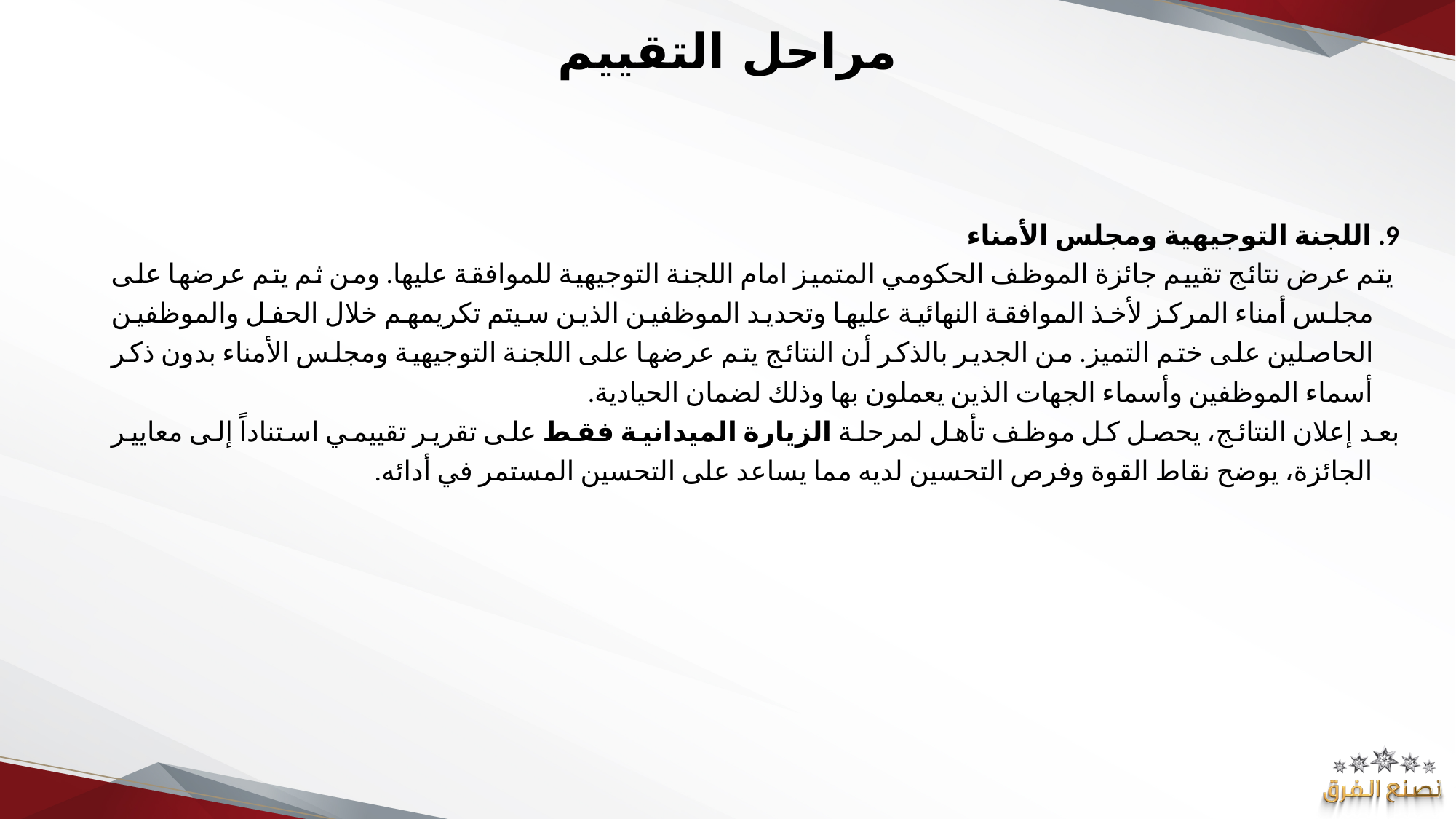

مراحل التقييم
9. اللجنة التوجيهية ومجلس الأمناء
 يتم عرض نتائج تقييم جائزة الموظف الحكومي المتميز امام اللجنة التوجيهية للموافقة عليها. ومن ثم يتم عرضها على مجلس أمناء المركز لأخذ الموافقة النهائية عليها وتحديد الموظفين الذين سيتم تكريمهم خلال الحفل والموظفين الحاصلين على ختم التميز. من الجدير بالذكر أن النتائج يتم عرضها على اللجنة التوجيهية ومجلس الأمناء بدون ذكر أسماء الموظفين وأسماء الجهات الذين يعملون بها وذلك لضمان الحيادية.
بعد إعلان النتائج، يحصل كل موظف تأهل لمرحلة الزيارة الميدانية فقط على تقرير تقييمي استناداً إلى معايير الجائزة، يوضح نقاط القوة وفرص التحسين لديه مما يساعد على التحسين المستمر في أدائه.